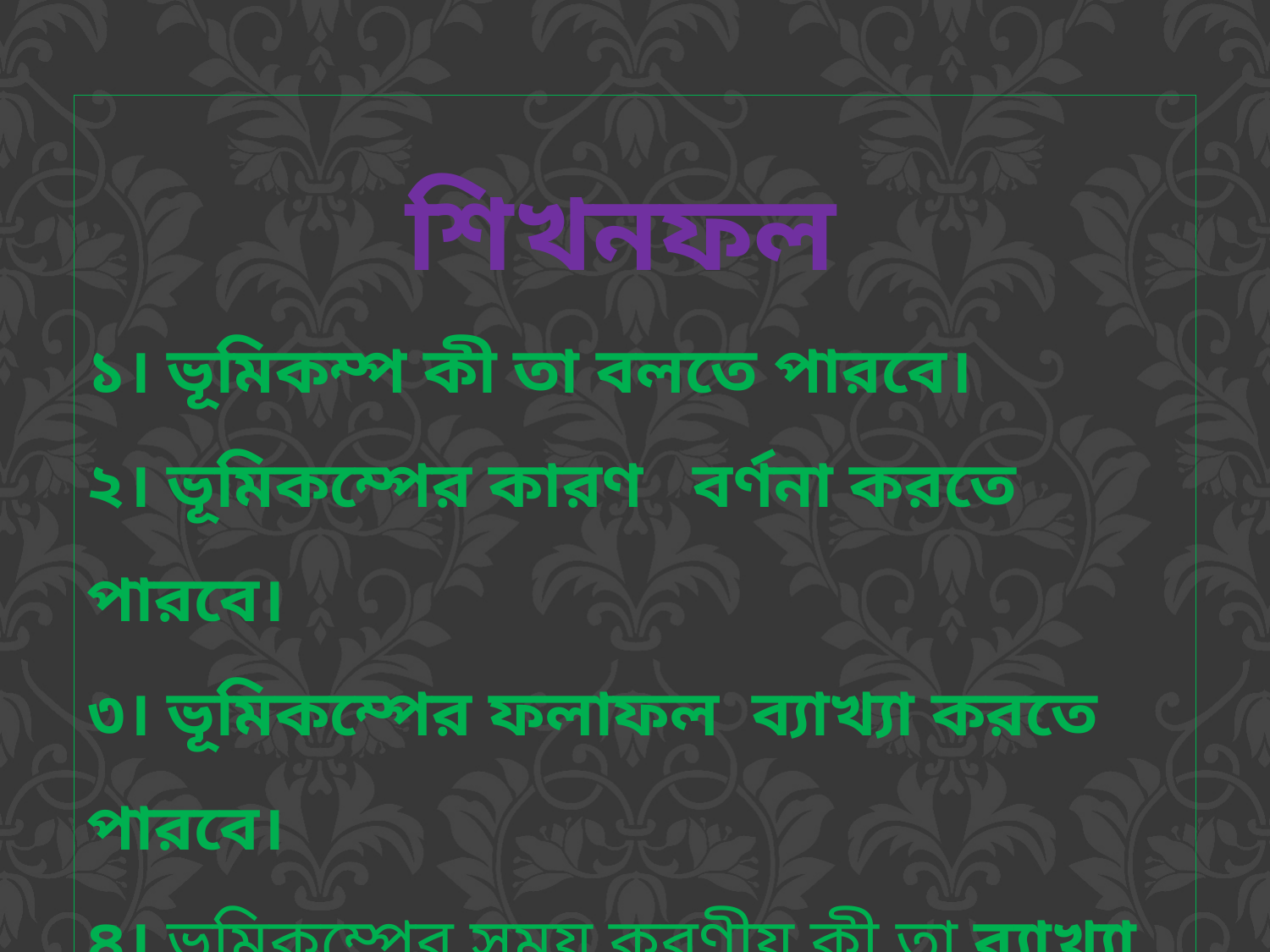

শিখনফল
১। ভূমিকম্প কী তা বলতে পারবে।
২। ভূমিকম্পের কারণ   বর্ণনা করতে পারবে।
৩। ভূমিকম্পের ফলাফল  ব্যাখ্যা করতে পারবে।
৪। ভূমিকম্পের সময় করণীয় কী তা ব্যাখ্যা করতে পারবে।